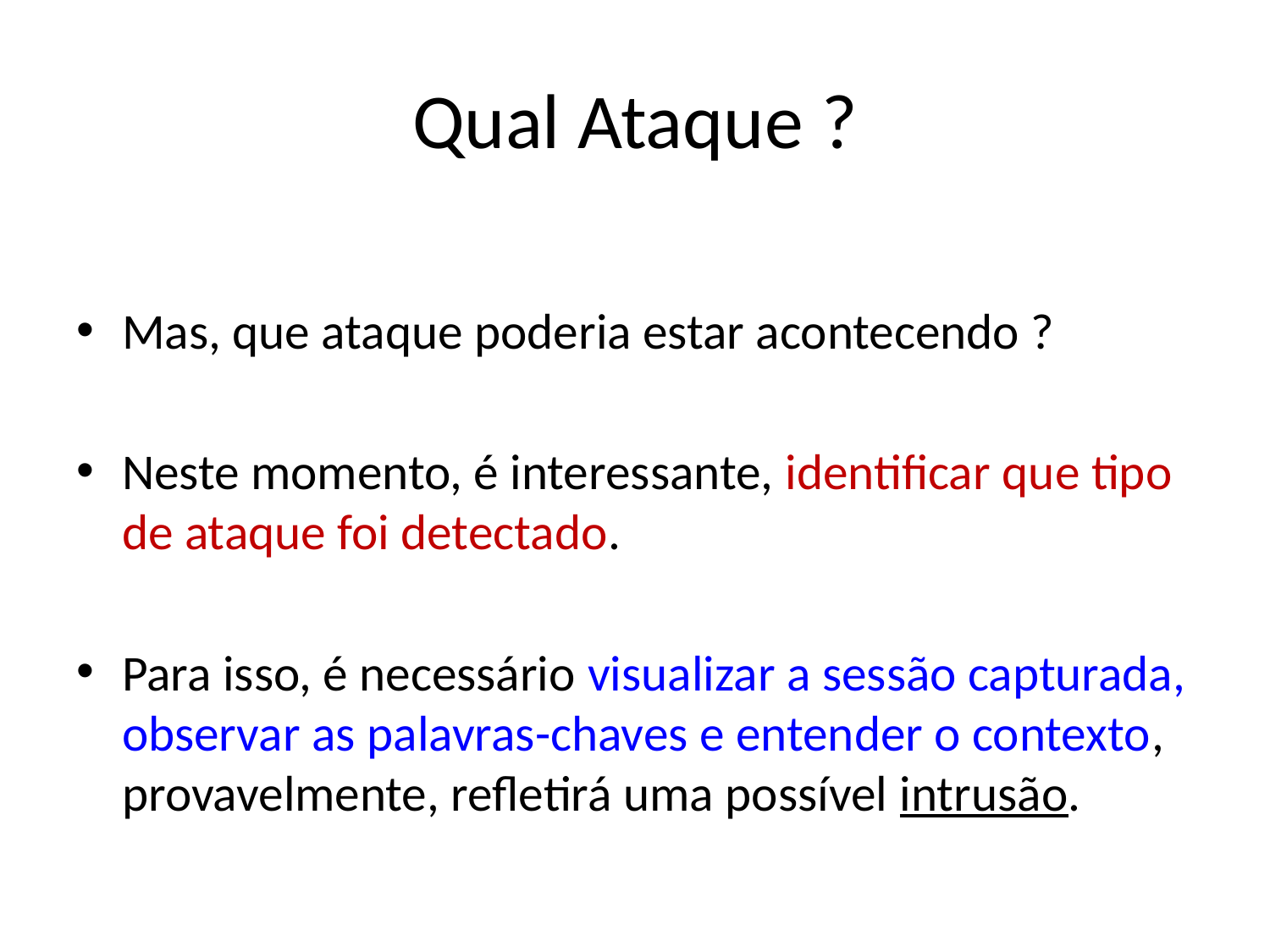

# Qual Ataque ?

Mas, que ataque poderia estar acontecendo ?

Neste momento, é interessante, identificar que tipo de ataque foi detectado.

Para isso, é necessário visualizar a sessão capturada, observar as palavras-chaves e entender o contexto, provavelmente, refletirá uma possível intrusão.